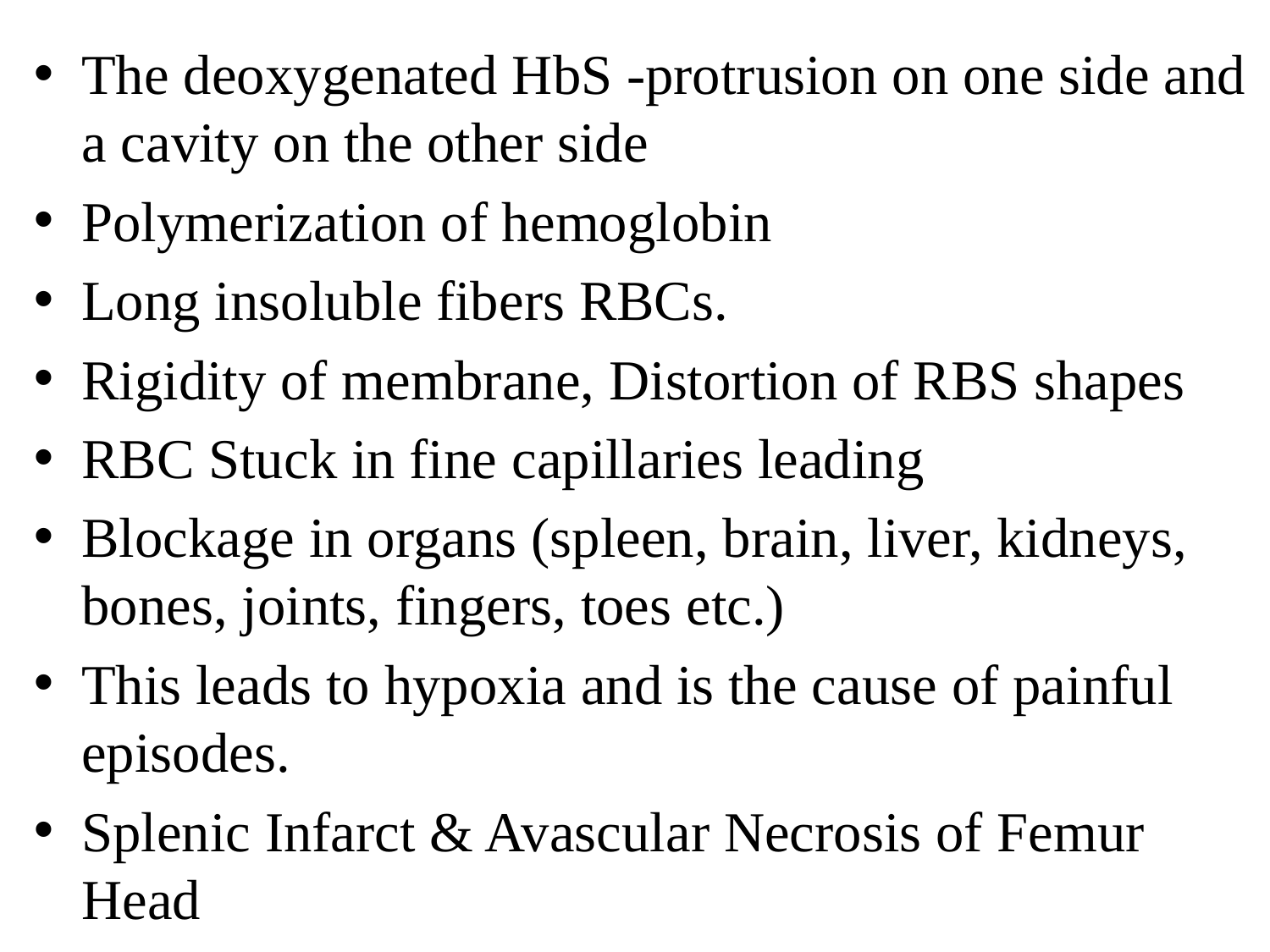

The deoxygenated HbS -protrusion on one side and a cavity on the other side
Polymerization of hemoglobin
Long insoluble fibers RBCs.
Rigidity of membrane, Distortion of RBS shapes
RBC Stuck in fine capillaries leading
Blockage in organs (spleen, brain, liver, kidneys, bones, joints, fingers, toes etc.)
This leads to hypoxia and is the cause of painful episodes.
Splenic Infarct & Avascular Necrosis of Femur Head